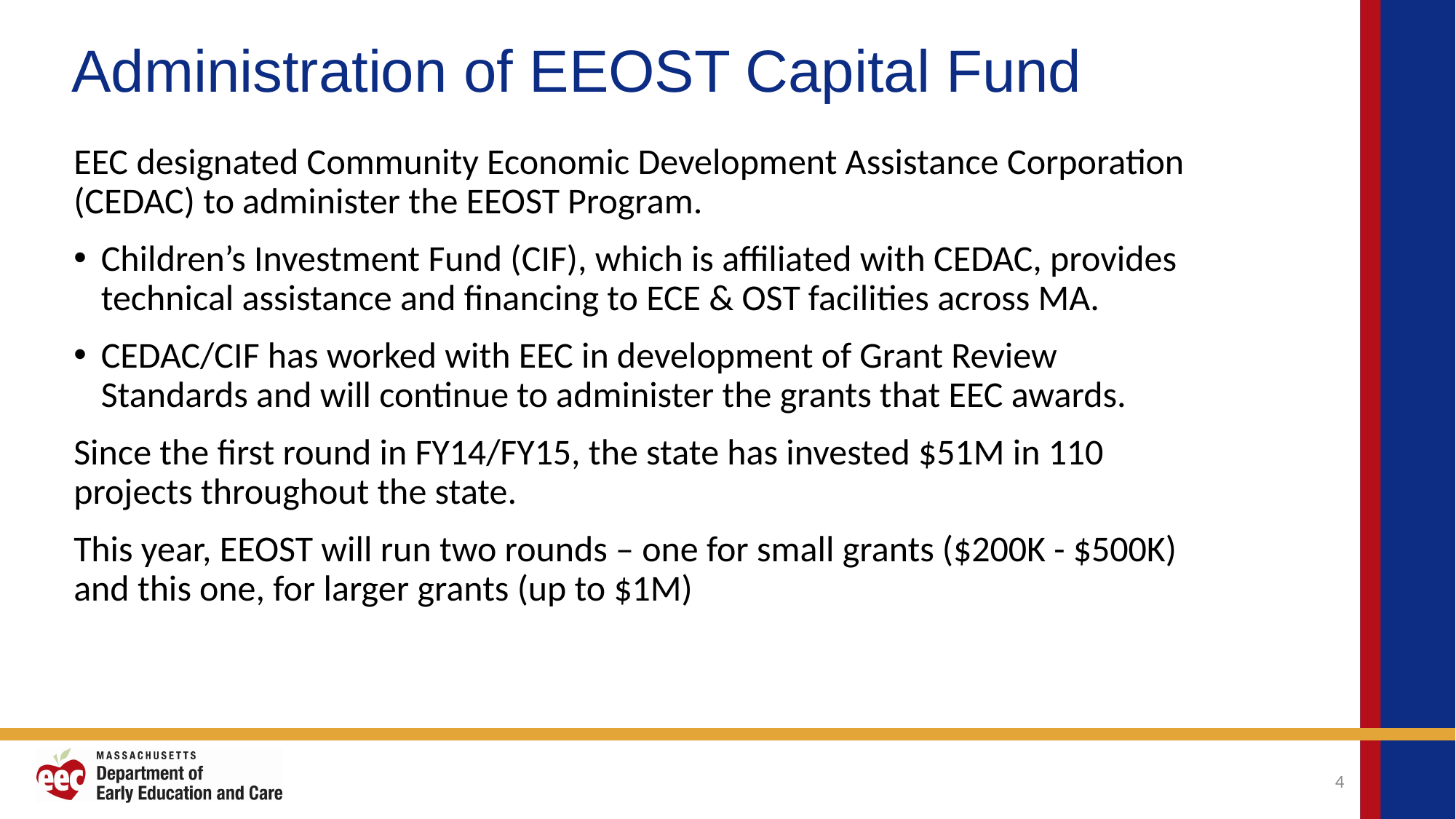

# Administration of EEOST Capital Fund
EEC designated Community Economic Development Assistance Corporation (CEDAC) to administer the EEOST Program.
Children’s Investment Fund (CIF), which is affiliated with CEDAC, provides technical assistance and financing to ECE & OST facilities across MA.
CEDAC/CIF has worked with EEC in development of Grant Review Standards and will continue to administer the grants that EEC awards.
Since the first round in FY14/FY15, the state has invested $51M in 110 projects throughout the state.
This year, EEOST will run two rounds – one for small grants ($200K - $500K) and this one, for larger grants (up to $1M)

4